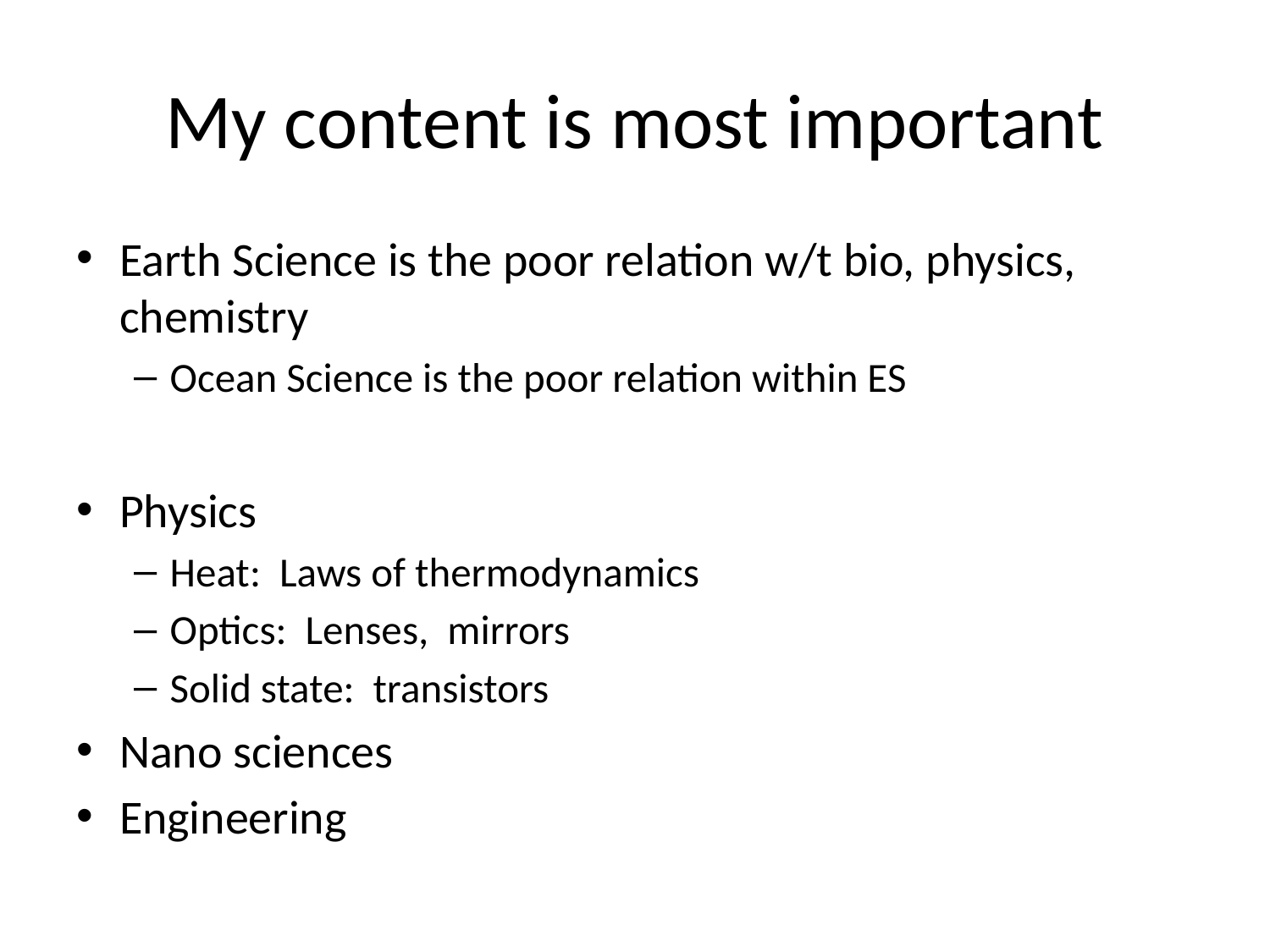

# My content is most important
Earth Science is the poor relation w/t bio, physics, chemistry
Ocean Science is the poor relation within ES

Physics
Heat:  Laws of thermodynamics
Optics:  Lenses,  mirrors
Solid state:  transistors
Nano sciences
Engineering